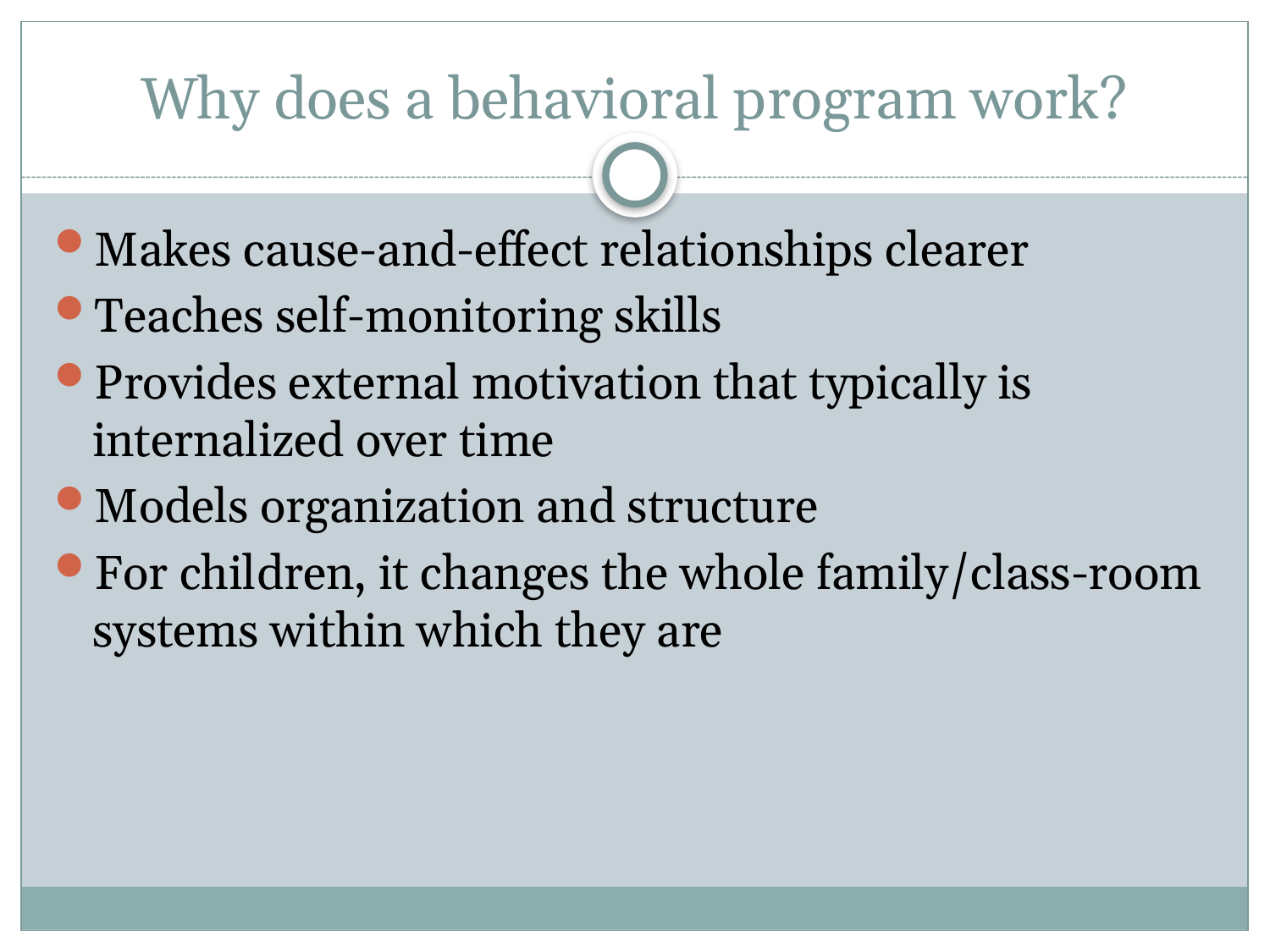

# Why does a behavioral program work?
Makes cause-and-effect relationships clearer
Teaches self-monitoring skills
Provides external motivation that typically is internalized over time
Models organization and structure
For children, it changes the whole family/class-room systems within which they are